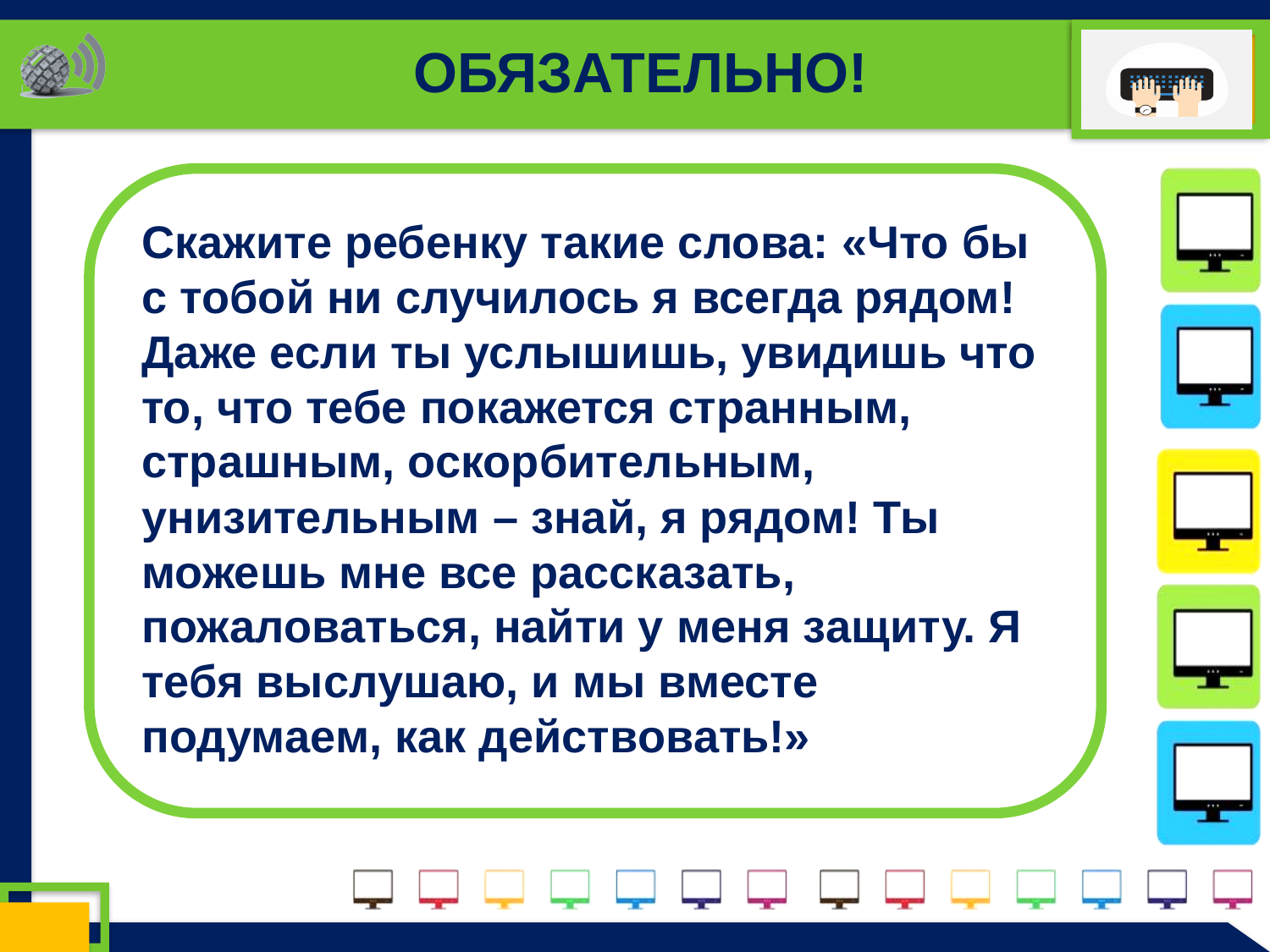

# ОБЯЗАТЕЛЬНО!
Скажите ребенку такие слова: «Что бы с тобой ни случилось я всегда рядом! Даже если ты услышишь, увидишь что то, что тебе покажется странным, страшным, оскорбительным, унизительным – знай, я рядом! Ты можешь мне все рассказать, пожаловаться, найти у меня защиту. Я тебя выслушаю, и мы вместе подумаем, как действовать!»